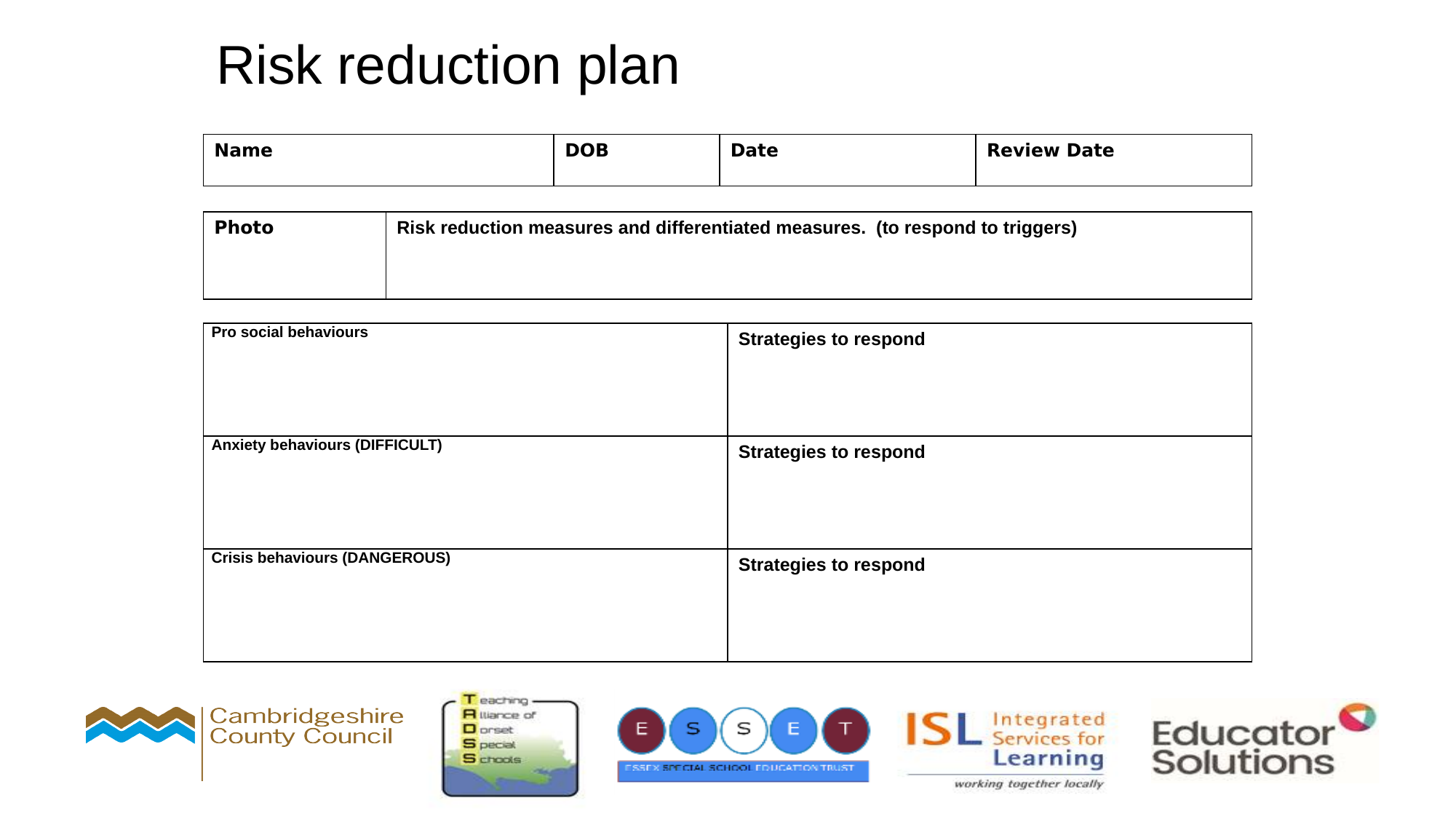

Risk reduction plan

| Name | DOB | Date | Review Date |
| --- | --- | --- | --- |

| Photo | Risk reduction measures and differentiated measures. (to respond to triggers) |
| --- | --- |
| Pro social behaviours | Strategies to respond |
| --- | --- |
| Anxiety behaviours (DIFFICULT) | Strategies to respond |
| Crisis behaviours (DANGEROUS) | Strategies to respond |